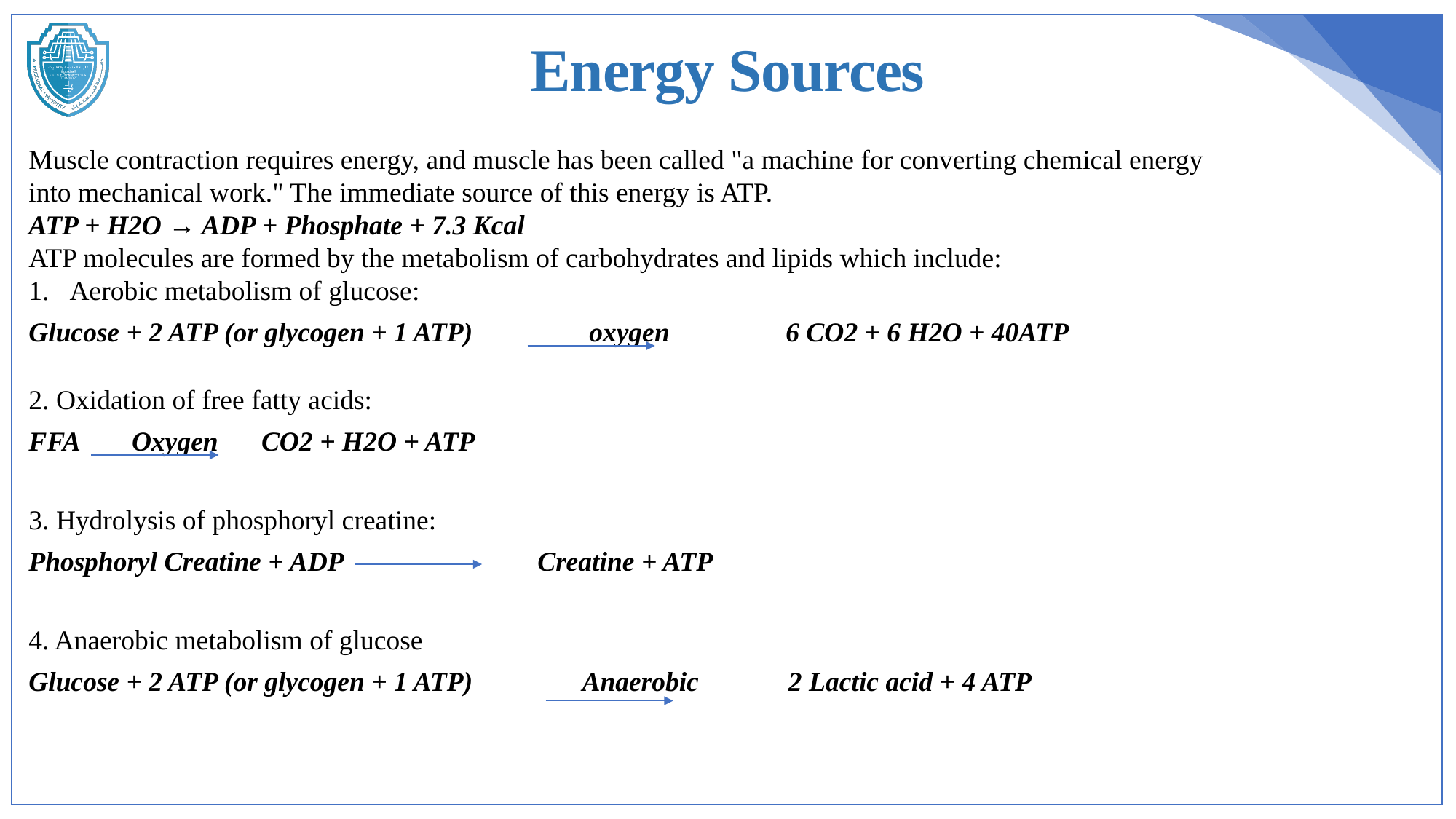

Energy Sources
Muscle contraction requires energy, and muscle has been called "a machine for converting chemical energy
into mechanical work." The immediate source of this energy is ATP.
ATP + H2O → ADP + Phosphate + 7.3 Kcal
ATP molecules are formed by the metabolism of carbohydrates and lipids which include:
Aerobic metabolism of glucose:
Glucose + 2 ATP (or glycogen + 1 ATP)             oxygen             6 CO2 + 6 H2O + 40ATP

2. Oxidation of free fatty acids:
FFA      Oxygen     CO2 + H2O + ATP

3. Hydrolysis of phosphoryl creatine:
Phosphoryl Creatine + ADP                       Creatine + ATP

4. Anaerobic metabolism of glucose
Glucose + 2 ATP (or glycogen + 1 ATP)                Anaerobic          2 Lactic acid + 4 ATP